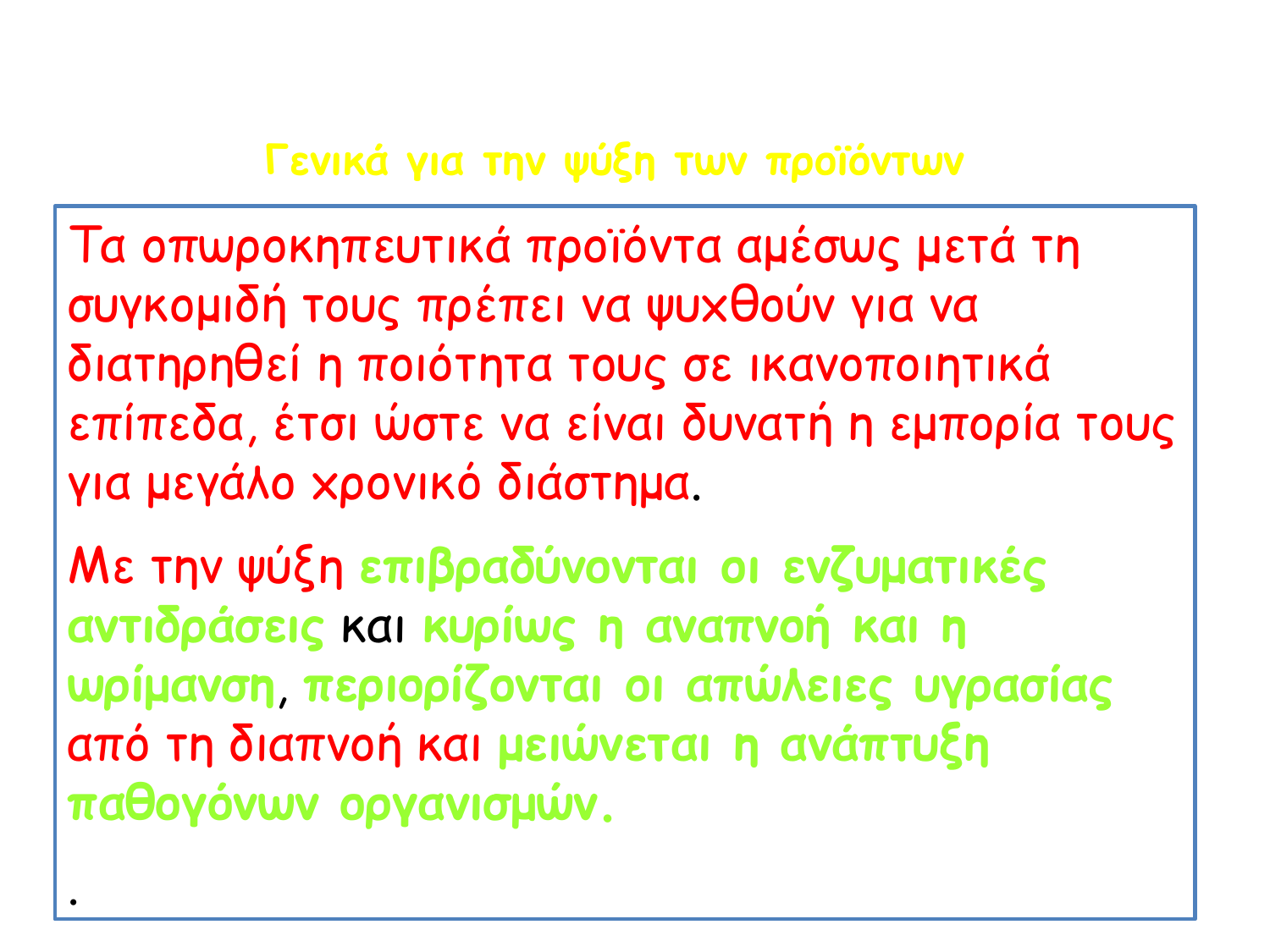

Γενικά για την ψύξη των προϊόντων
Τα οπωροκηπευτικά προϊόντα αμέσως μετά τη συγκομιδή τους πρέπει να ψυχθούν για να διατηρηθεί η ποιότητα τους σε ικανοποιητικά επίπεδα, έτσι ώστε να είναι δυνατή η εμπορία τους για μεγάλο χρονικό διάστημα.
Με την ψύξη επιβραδύνονται οι ενζυματικές αντιδράσεις και κυρίως η αναπνοή και η ωρίμανση, περιορίζονται οι απώλειες υγρασίας από τη διαπνοή και μειώνεται η ανάπτυξη παθογόνων οργανισμών.
.